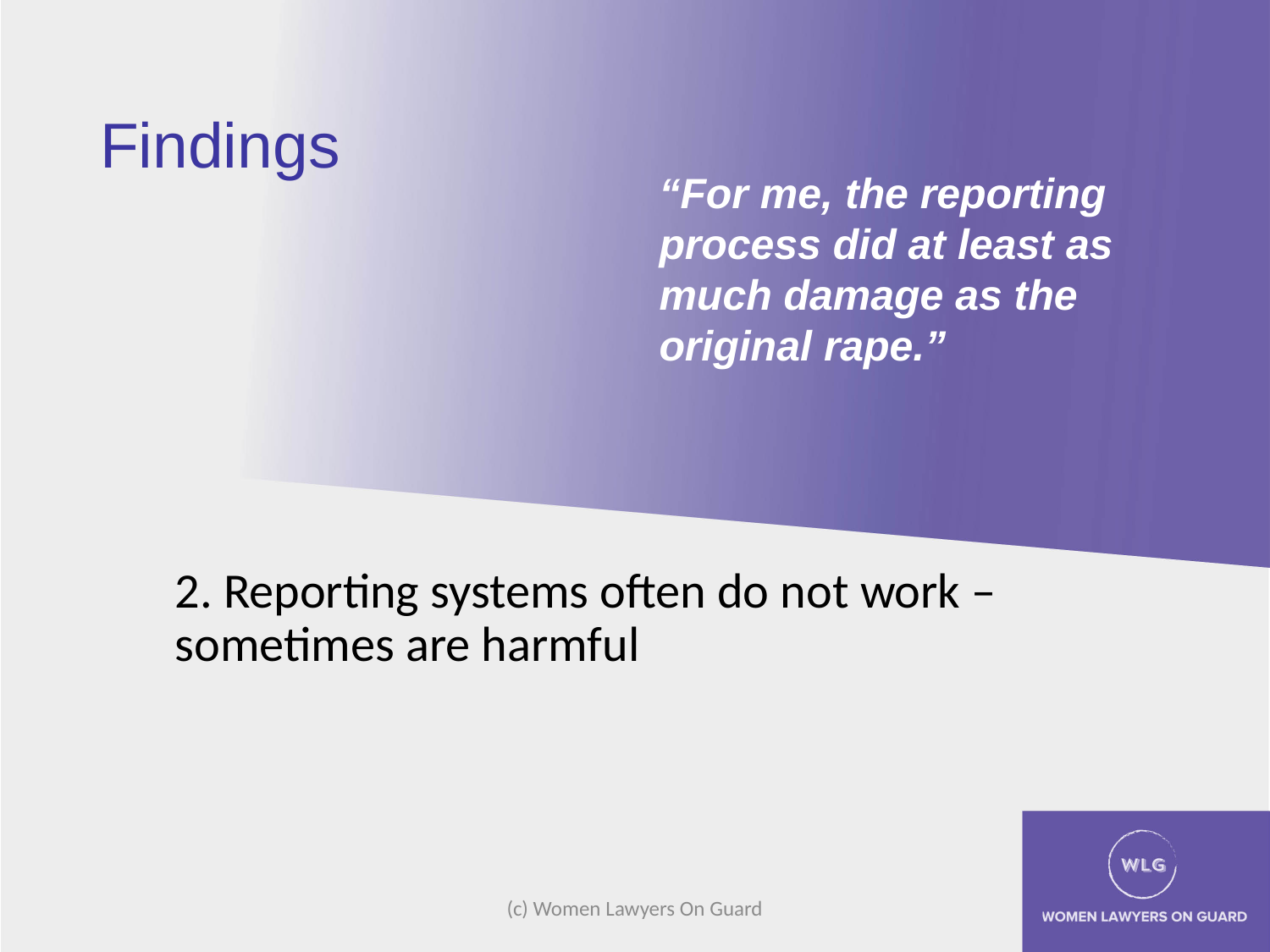

# Findings
“For me, the reporting process did at least as much damage as the original rape.”
2. Reporting systems often do not work – sometimes are harmful
(c) Women Lawyers On Guard